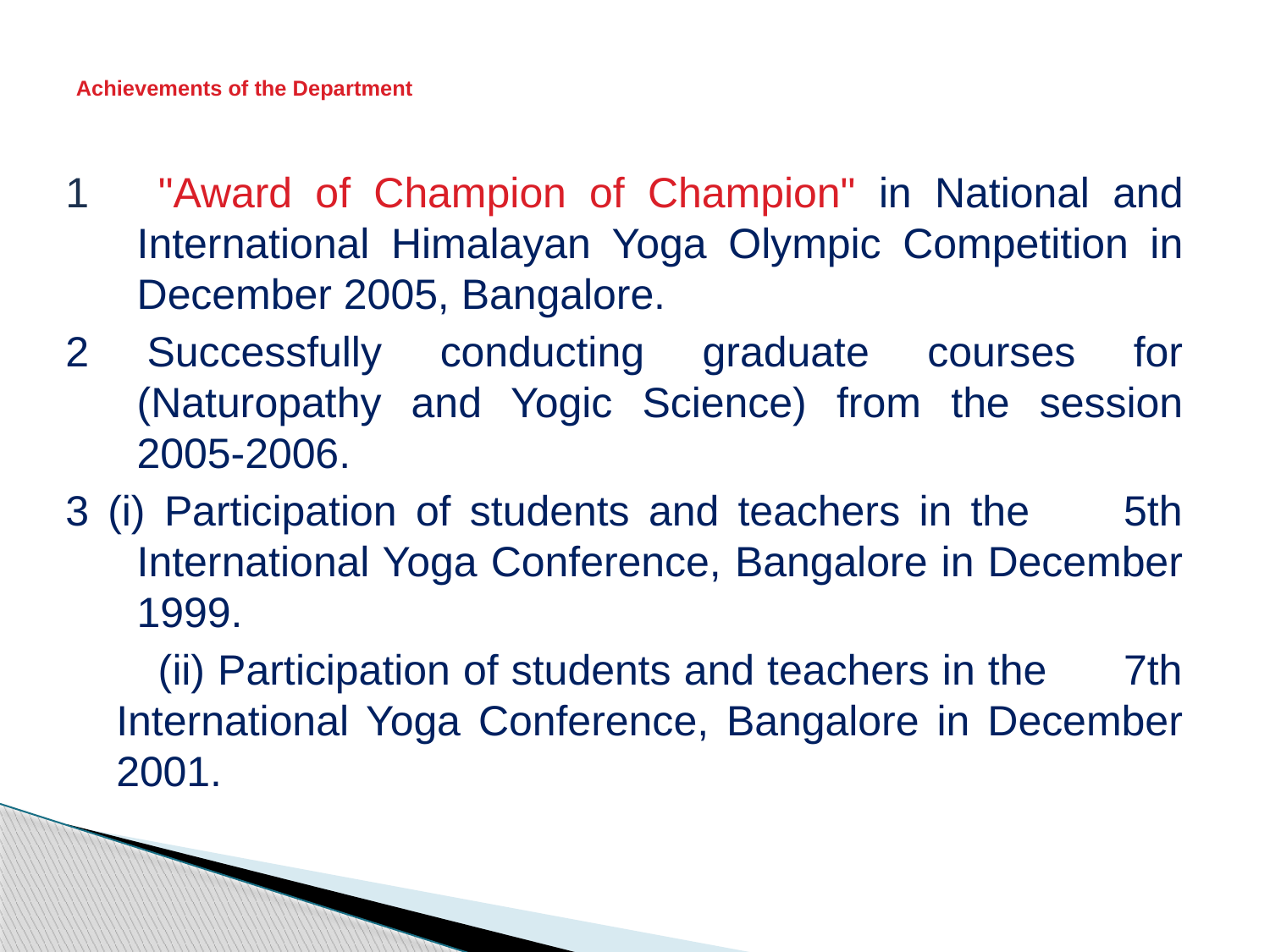

# Achievements of the Department
1   "Award of Champion of Champion" in National and International Himalayan Yoga Olympic Competition in December 2005, Bangalore.
2 Successfully conducting graduate courses for (Naturopathy and Yogic Science) from the session 2005-2006.
3 (i) Participation of students and teachers in the     5th International Yoga Conference, Bangalore in December 1999.
      (ii) Participation of students and teachers in the      7th International Yoga Conference, Bangalore in December 2001.